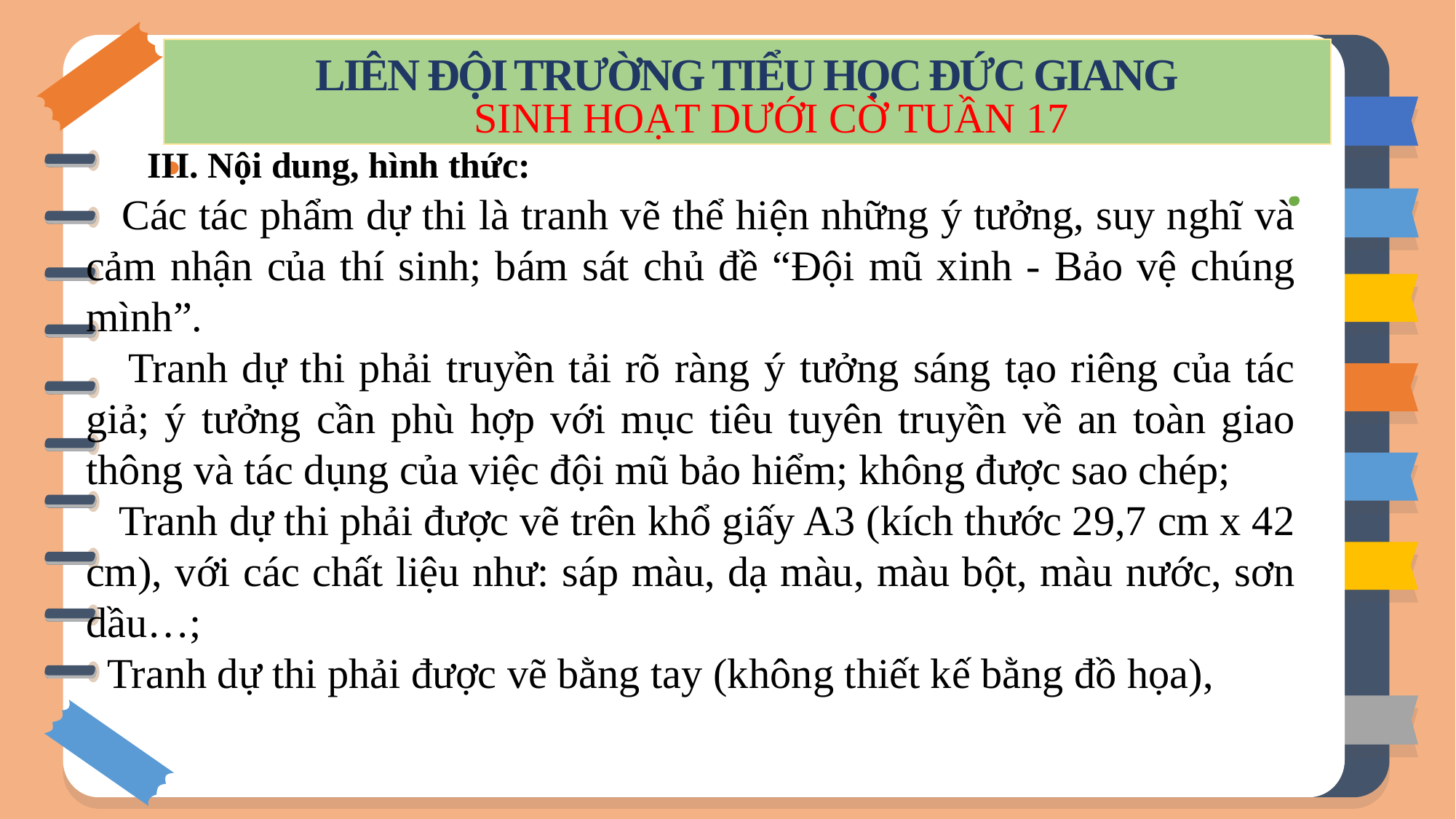

LIÊN ĐỘI TRƯỜNG TIỂU HỌC ĐỨC GIANG
SINH HOẠT DƯỚI CỜ TUẦN 17
     III. Nội dung, hình thức:
   Các tác phẩm dự thi là tranh vẽ thể hiện những ý tưởng, suy nghĩ và cảm nhận của thí sinh; bám sát chủ đề “Đội mũ xinh - Bảo vệ chúng mình”.
   Tranh dự thi phải truyền tải rõ ràng ý tưởng sáng tạo riêng của tác giả; ý tưởng cần phù hợp với mục tiêu tuyên truyền về an toàn giao thông và tác dụng của việc đội mũ bảo hiểm; không được sao chép;
   Tranh dự thi phải được vẽ trên khổ giấy A3 (kích thước 29,7 cm x 42 cm), với các chất liệu như: sáp màu, dạ màu, màu bột, màu nước, sơn dầu…;
  Tranh dự thi phải được vẽ bằng tay (không thiết kế bằng đồ họa),